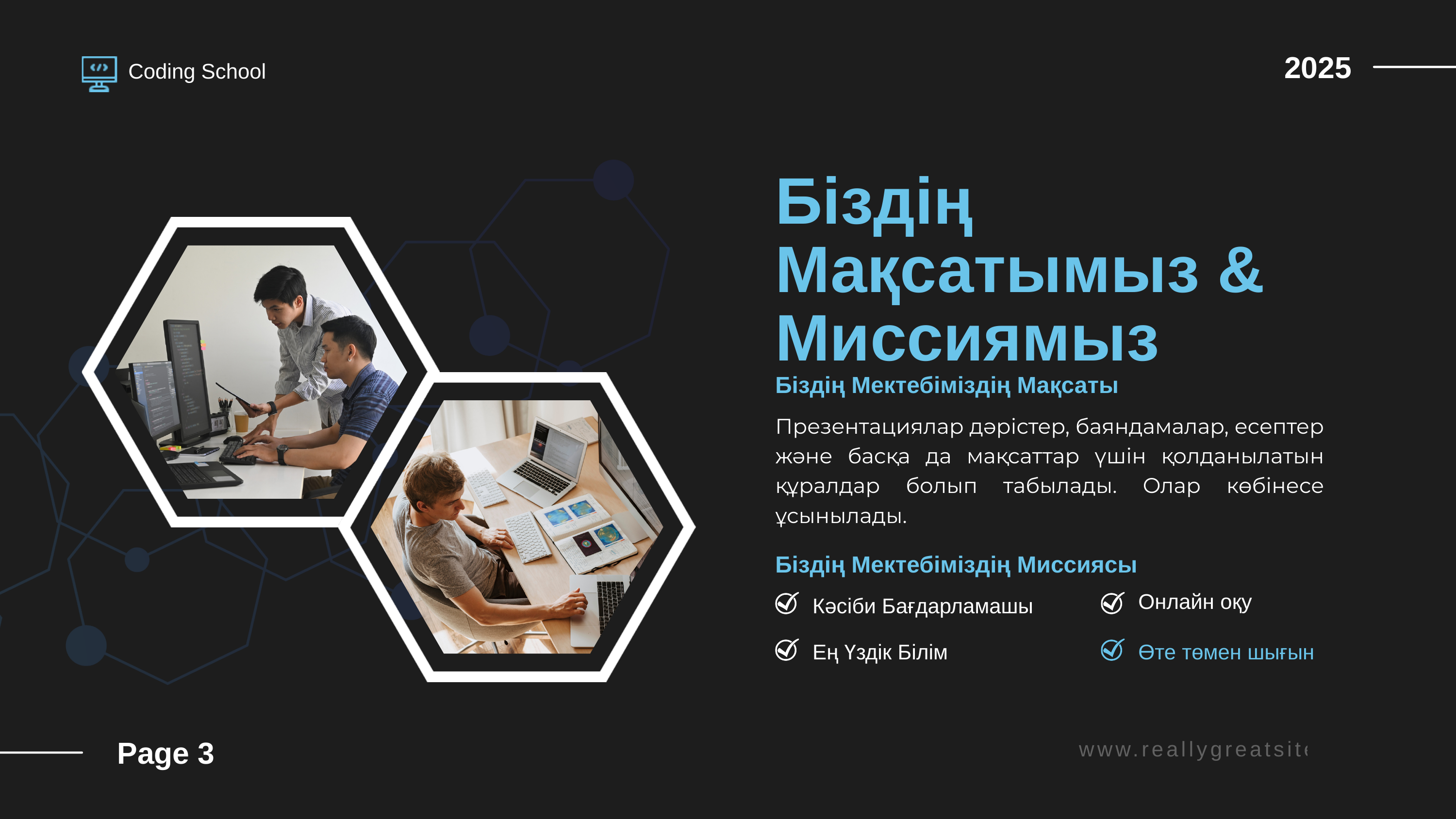

2025
Coding School

Біздің Мақсатымыз & Миссиямыз

Біздің Мектебіміздің Мақсаты

Презентациялар дәрістер, баяндамалар, есептер және басқа да мақсаттар үшін қолданылатын құралдар болып табылады. Олар көбінесе ұсынылады.

Біздің Мектебіміздің Миссиясы

Онлайн оқу
Кәсіби Бағдарламашы

Ең Үздік Білім
Өте төмен шығын

www.reallygreatsite.com
Page 3